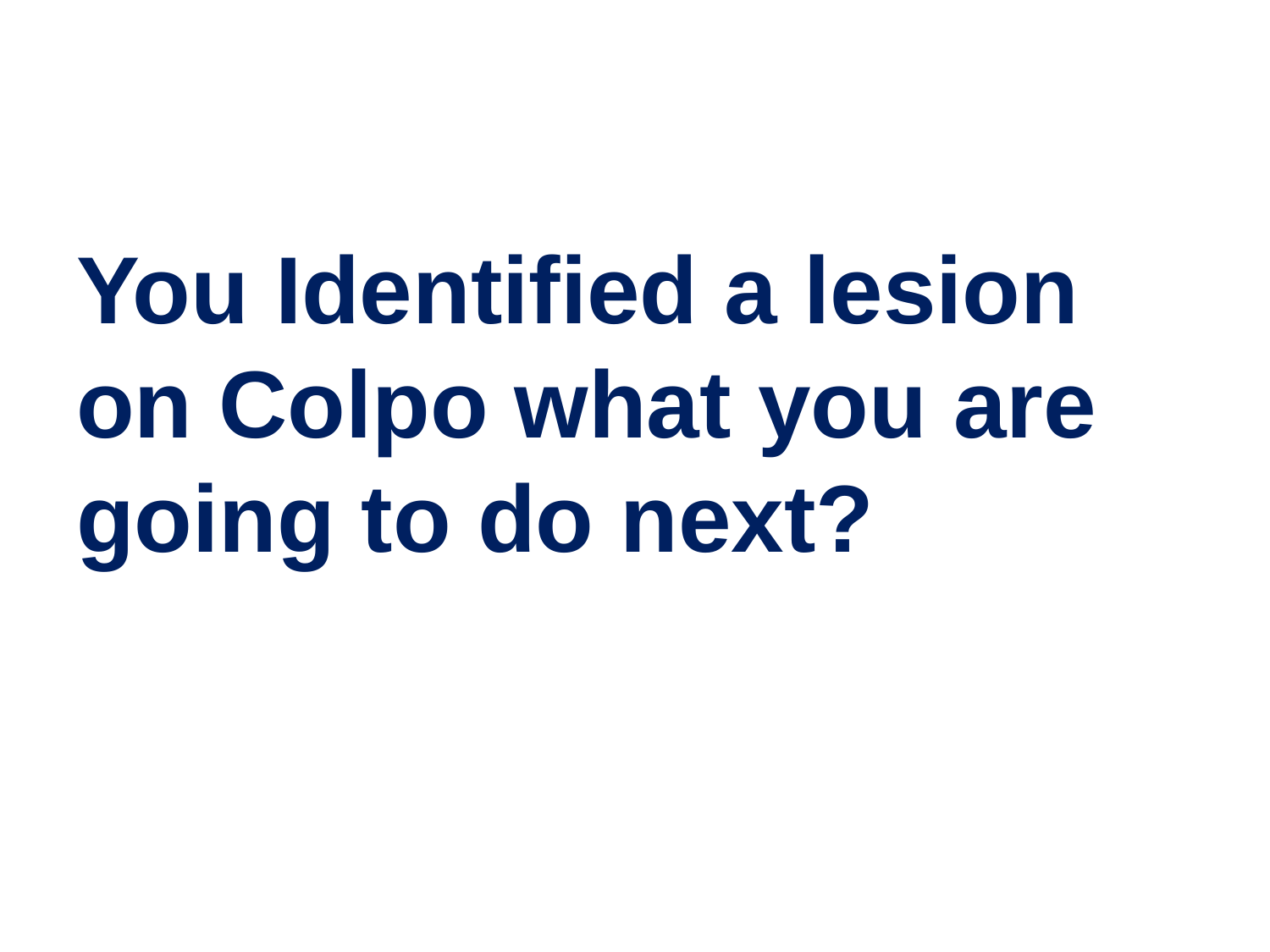

You Identified a lesion on Colpo what you are going to do next?